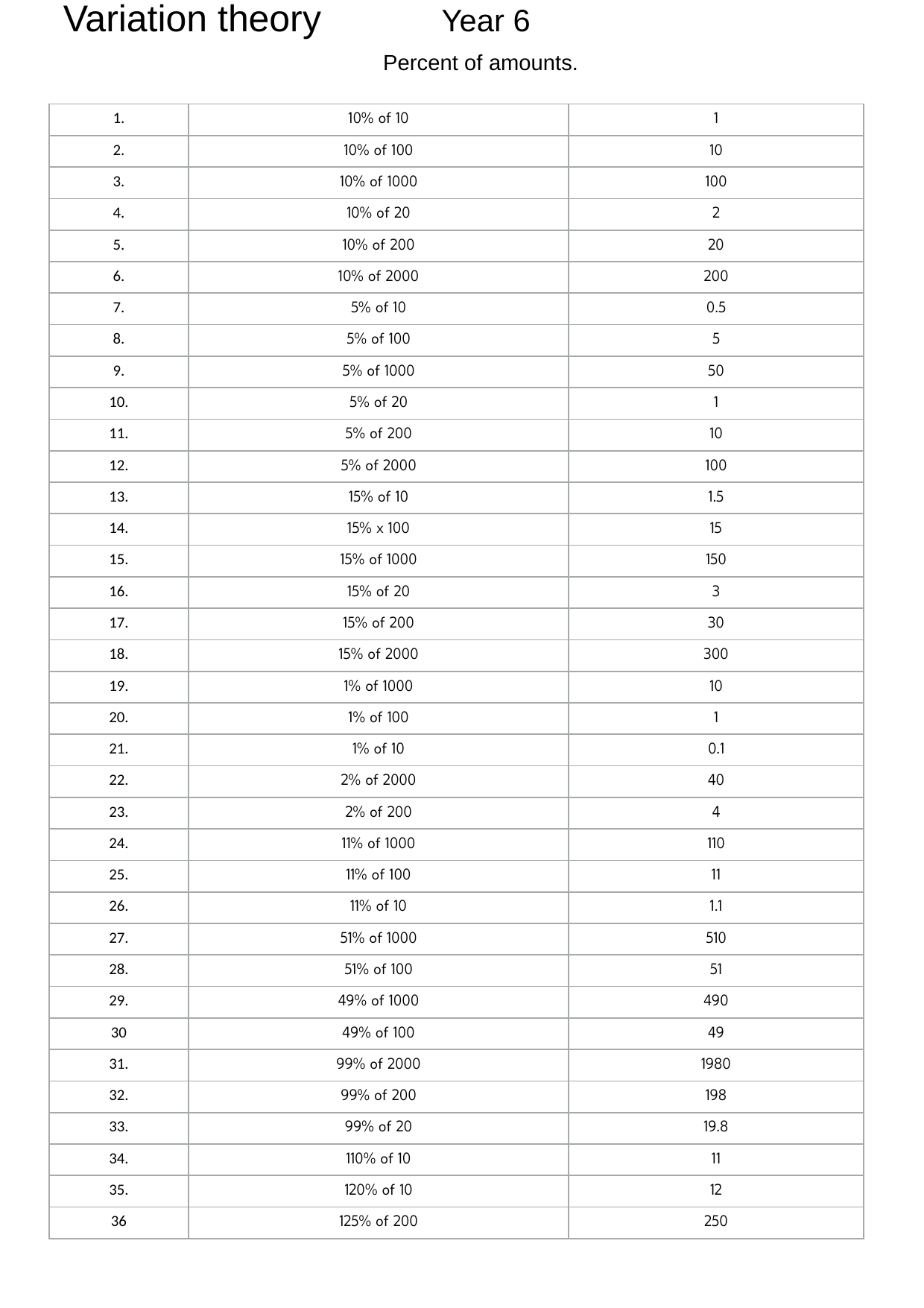

Variation theory	 Year 6	Percent of amounts.
| 1. | 10% of 10 | 1 |
| --- | --- | --- |
| 2. | 10% of 100 | 10 |
| 3. | 10% of 1000 | 100 |
| 4. | 10% of 20 | 2 |
| 5. | 10% of 200 | 20 |
| 6. | 10% of 2000 | 200 |
| 7. | 5% of 10 | 0.5 |
| 8. | 5% of 100 | 5 |
| 9. | 5% of 1000 | 50 |
| 10. | 5% of 20 | 1 |
| 11. | 5% of 200 | 10 |
| 12. | 5% of 2000 | 100 |
| 13. | 15% of 10 | 1.5 |
| 14. | 15% x 100 | 15 |
| 15. | 15% of 1000 | 150 |
| 16. | 15% of 20 | 3 |
| 17. | 15% of 200 | 30 |
| 18. | 15% of 2000 | 300 |
| 19. | 1% of 1000 | 10 |
| 20. | 1% of 100 | 1 |
| 21. | 1% of 10 | 0.1 |
| 22. | 2% of 2000 | 40 |
| 23. | 2% of 200 | 4 |
| 24. | 11% of 1000 | 110 |
| 25. | 11% of 100 | 11 |
| 26. | 11% of 10 | 1.1 |
| 27. | 51% of 1000 | 510 |
| 28. | 51% of 100 | 51 |
| 29. | 49% of 1000 | 490 |
| 30 | 49% of 100 | 49 |
| 31. | 99% of 2000 | 1980 |
| 32. | 99% of 200 | 198 |
| 33. | 99% of 20 | 19.8 |
| 34. | 110% of 10 | 11 |
| 35. | 120% of 10 | 12 |
| 36 | 125% of 200 | 250 |